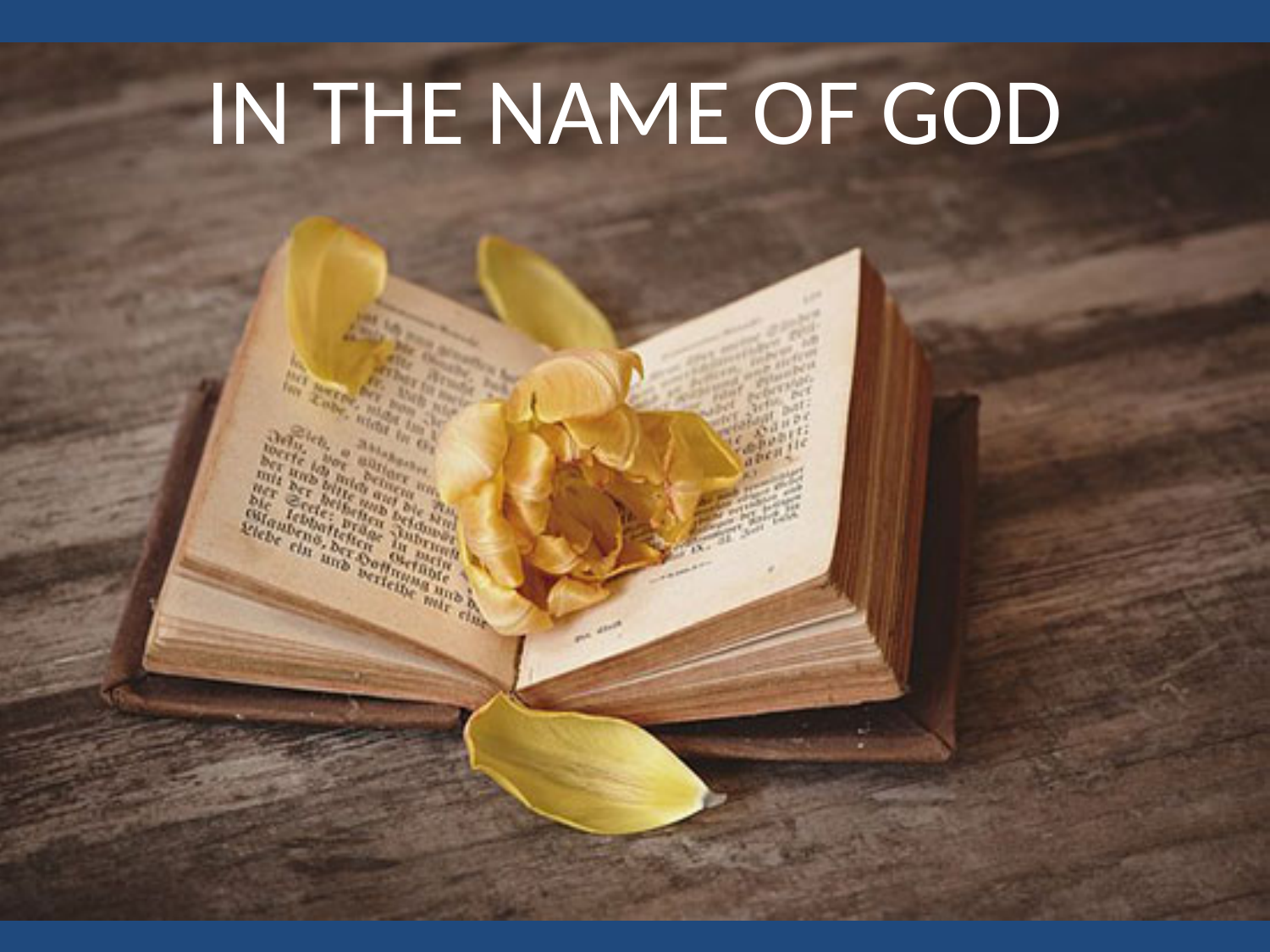

IN THE NAME OF GOD
# IN THE NAME OF GOD